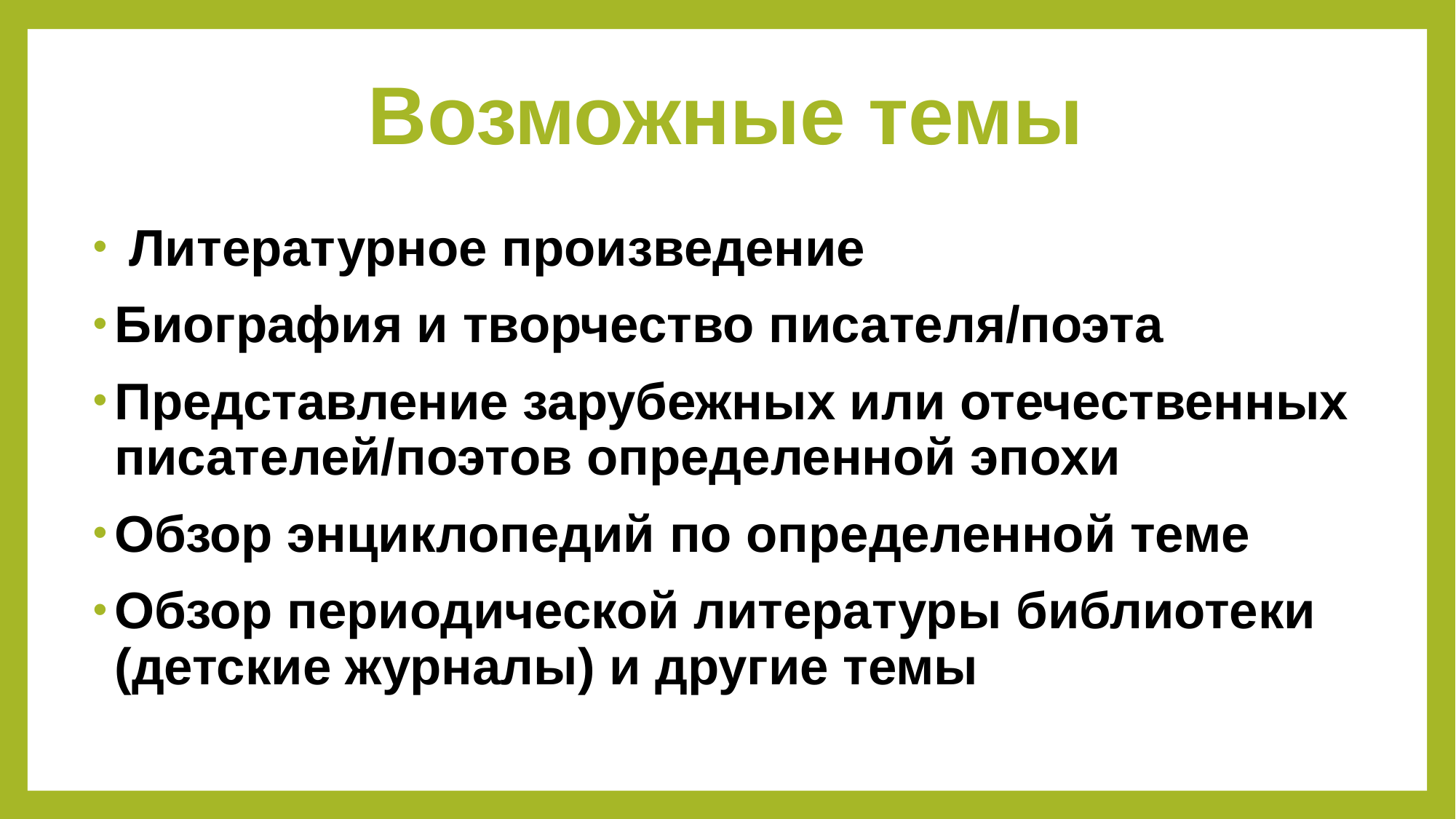

# Возможные темы
 Литературное произведение
Биография и творчество писателя/поэта
Представление зарубежных или отечественных писателей/поэтов определенной эпохи
Обзор энциклопедий по определенной теме
Обзор периодической литературы библиотеки (детские журналы) и другие темы